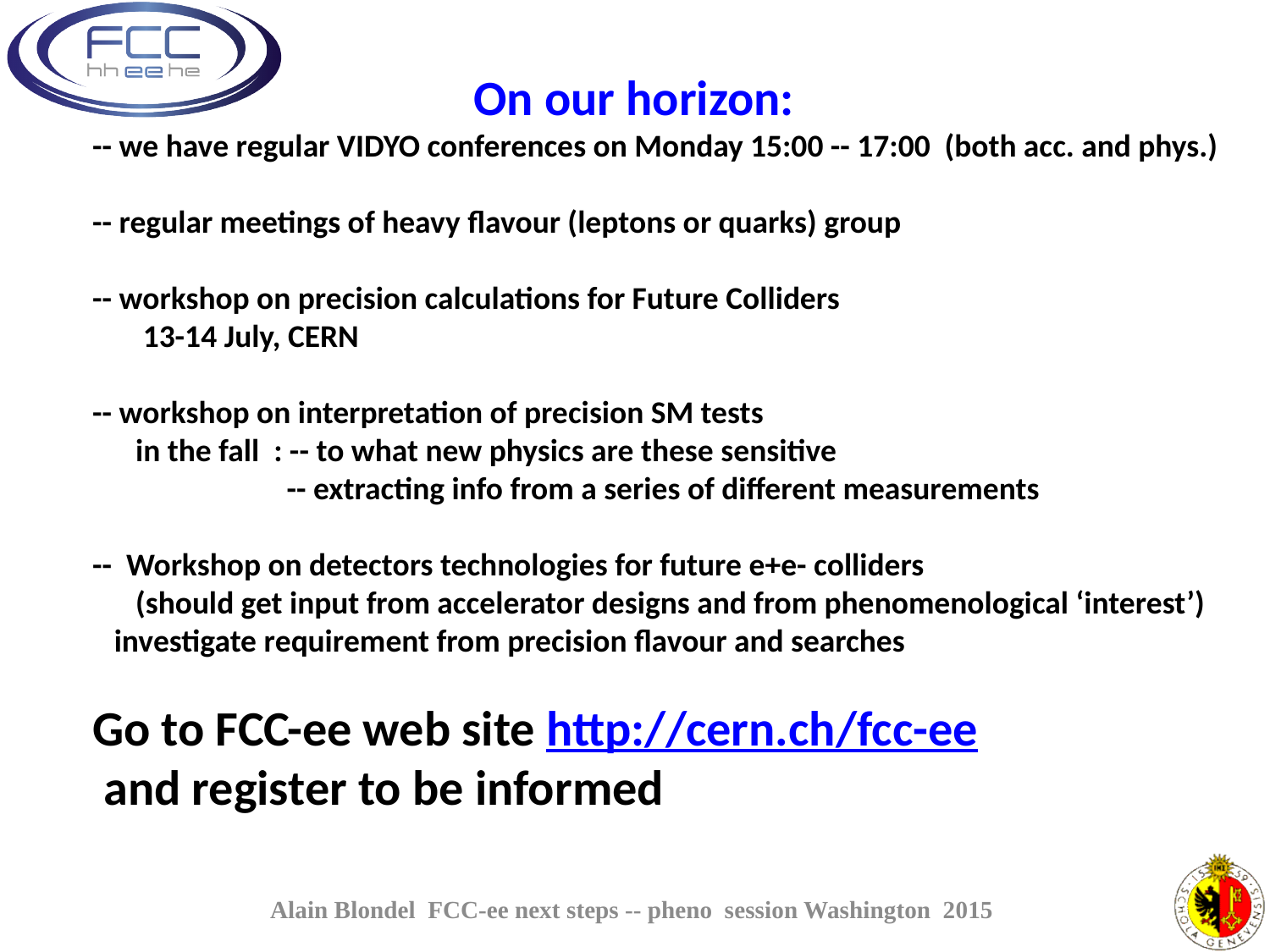

On our horizon:
-- we have regular VIDYO conferences on Monday 15:00 -- 17:00  (both acc. and phys.)

-- regular meetings of heavy flavour (leptons or quarks) group

-- workshop on precision calculations for Future Colliders
       13-14 July, CERN

-- workshop on interpretation of precision SM tests
      in the fall  : -- to what new physics are these sensitive
                           -- extracting info from a series of different measurements

--  Workshop on detectors technologies for future e+e- colliders
      (should get input from accelerator designs and from phenomenological ‘interest’)
   investigate requirement from precision flavour and searches

Go to FCC-ee web site http://cern.ch/fcc-ee
 and register to be informed